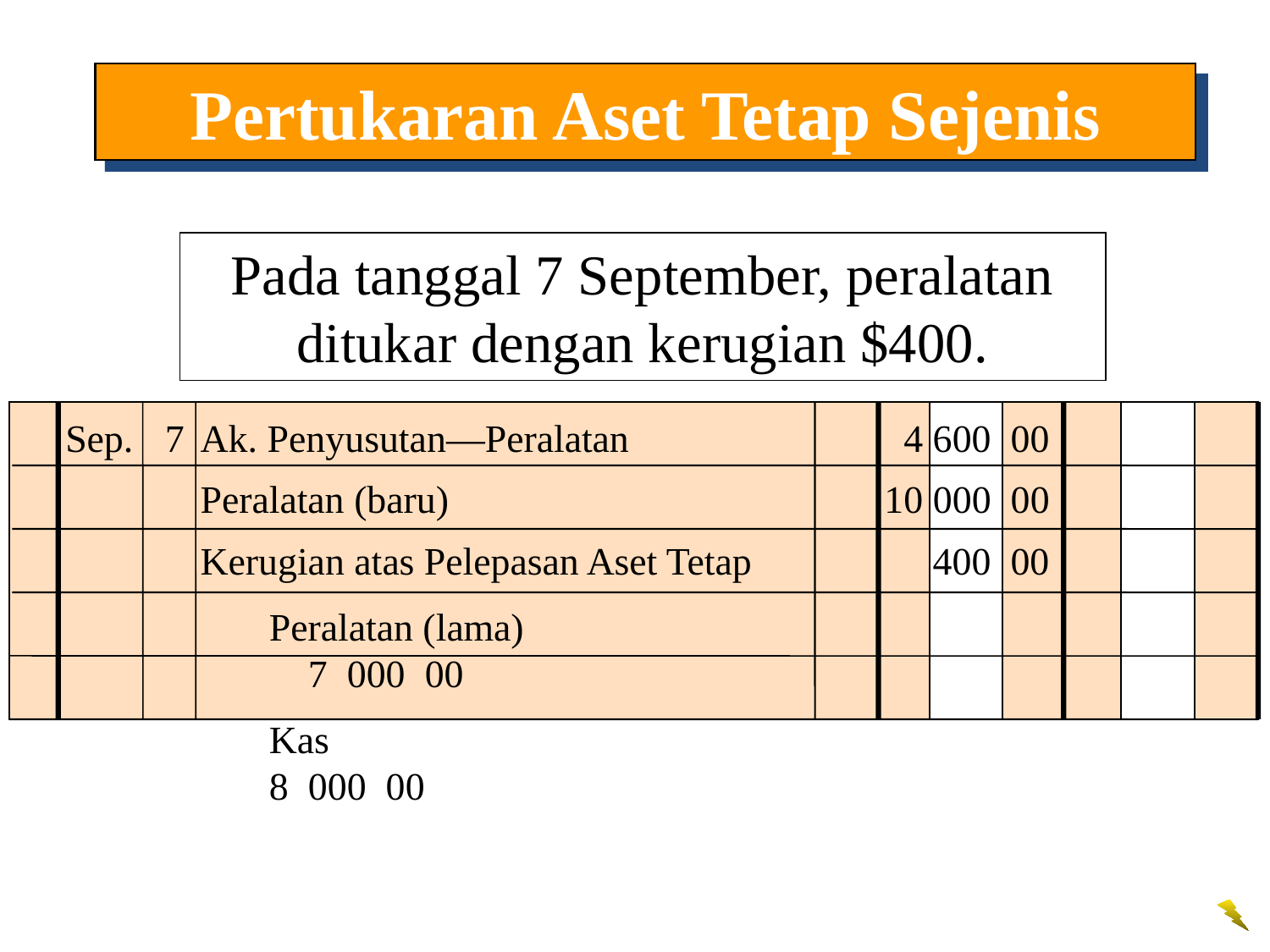

Pertukaran Aset Tetap Sejenis
Pada tanggal 7 September, peralatan ditukar dengan kerugian $400.

Sep. 	7	Ak. Penyusutan—Peralatan	4 600  00
		Peralatan (baru)	10 000  00
		Kerugian atas Pelepasan Aset Tetap	400  00

	Peralatan (lama)		    7  000  00
	Kas			8  000  00